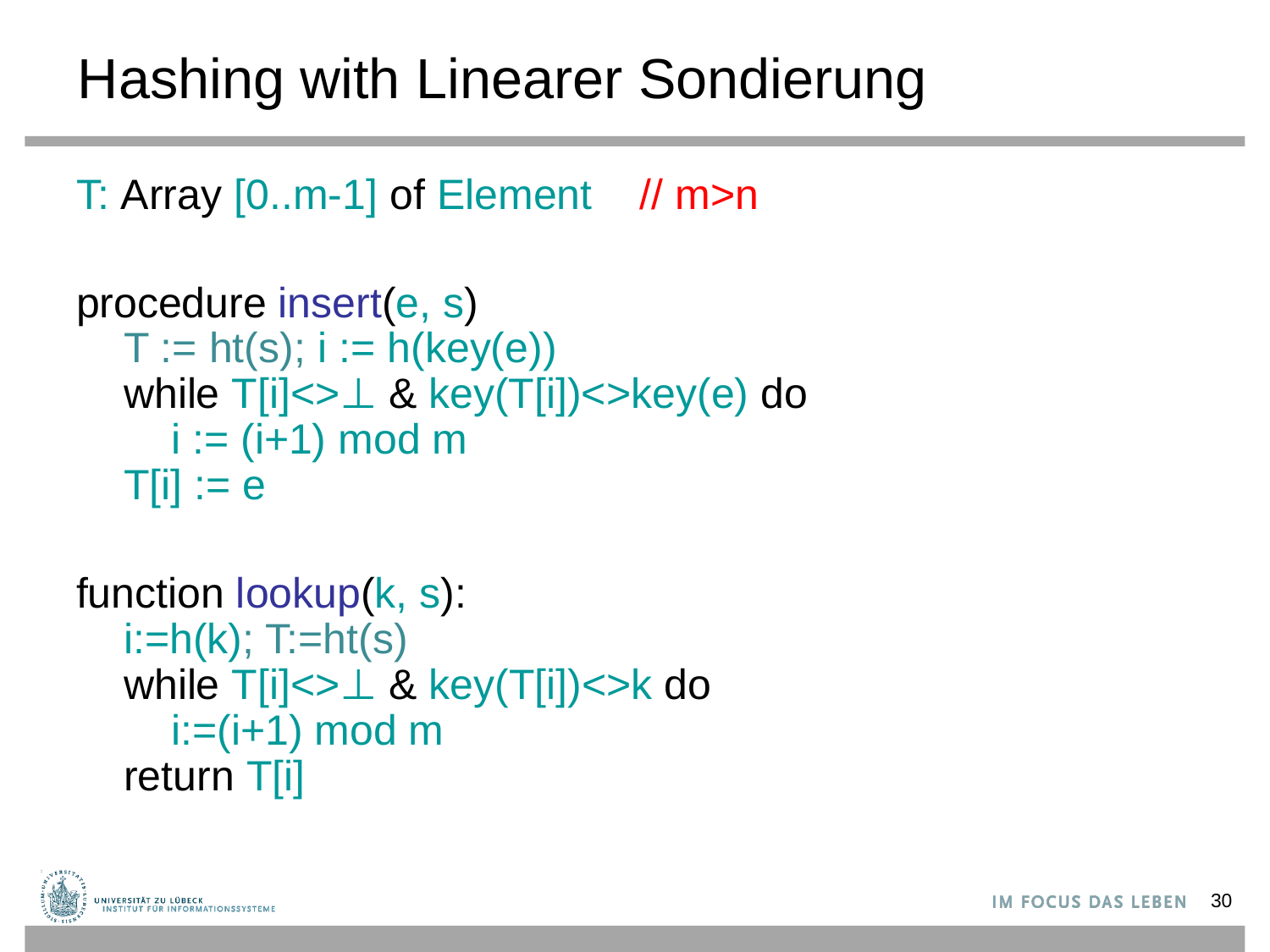

# Hashing with Linearer Sondierung
T: Array [0..m-1] of Element    // m>n

procedure insert(e, s)
T := ht(s); i := h(key(e))
while T[i]<>⊥ & key(T[i])<>key(e) do
    i := (i+1) mod m
T[i] := e

function lookup(k, s):
i:=h(k); T:=ht(s)
while T[i]<>⊥ & key(T[i])<>k do
    i:=(i+1) mod m
return T[i]

30